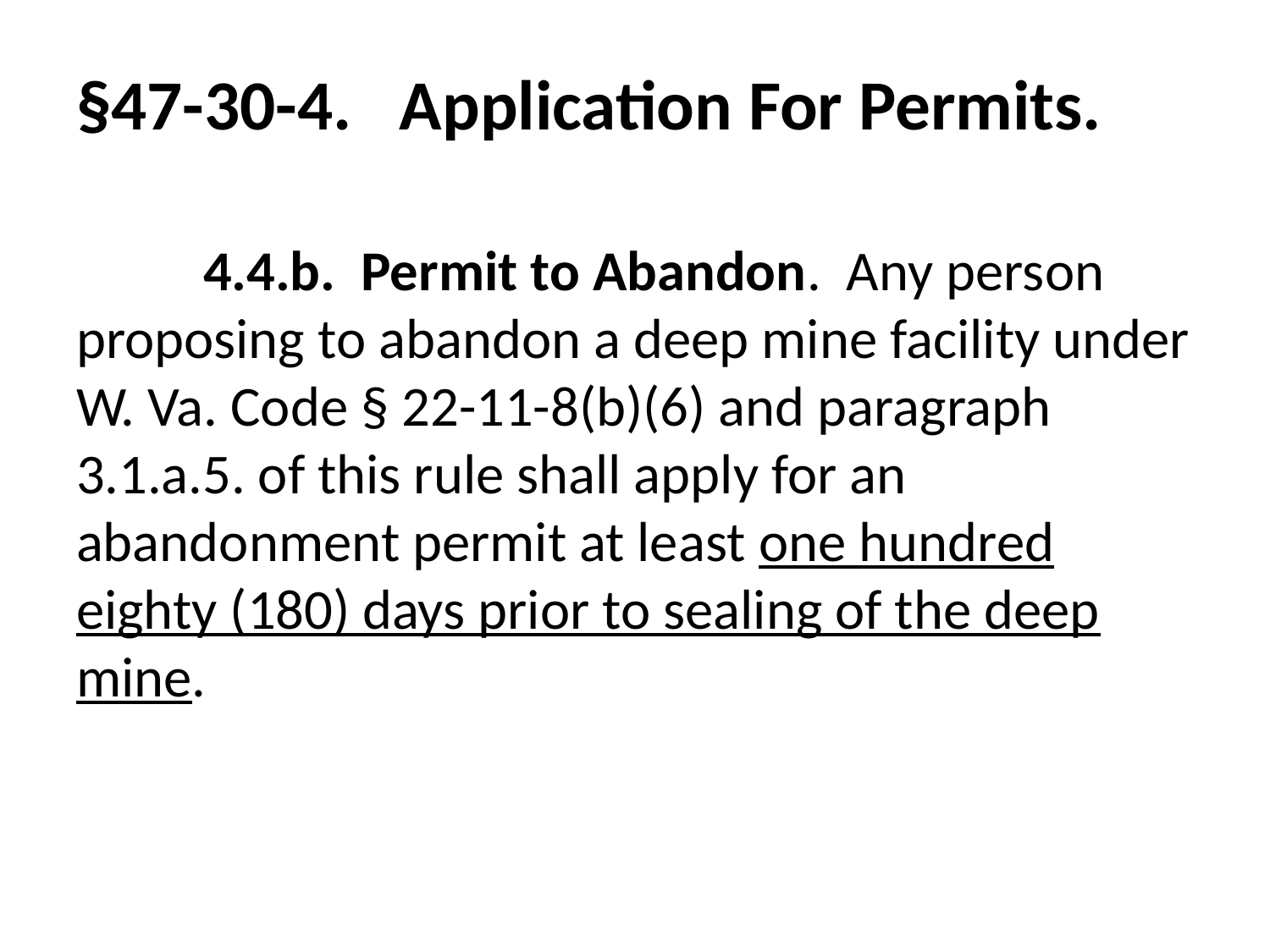

§47-30-4.   Application For Permits.

	4.4.b.  Permit to Abandon.  Any person proposing to abandon a deep mine facility under W. Va. Code § 22-11-8(b)(6) and paragraph 3.1.a.5. of this rule shall apply for an abandonment permit at least one hundred eighty (180) days prior to sealing of the deep mine.